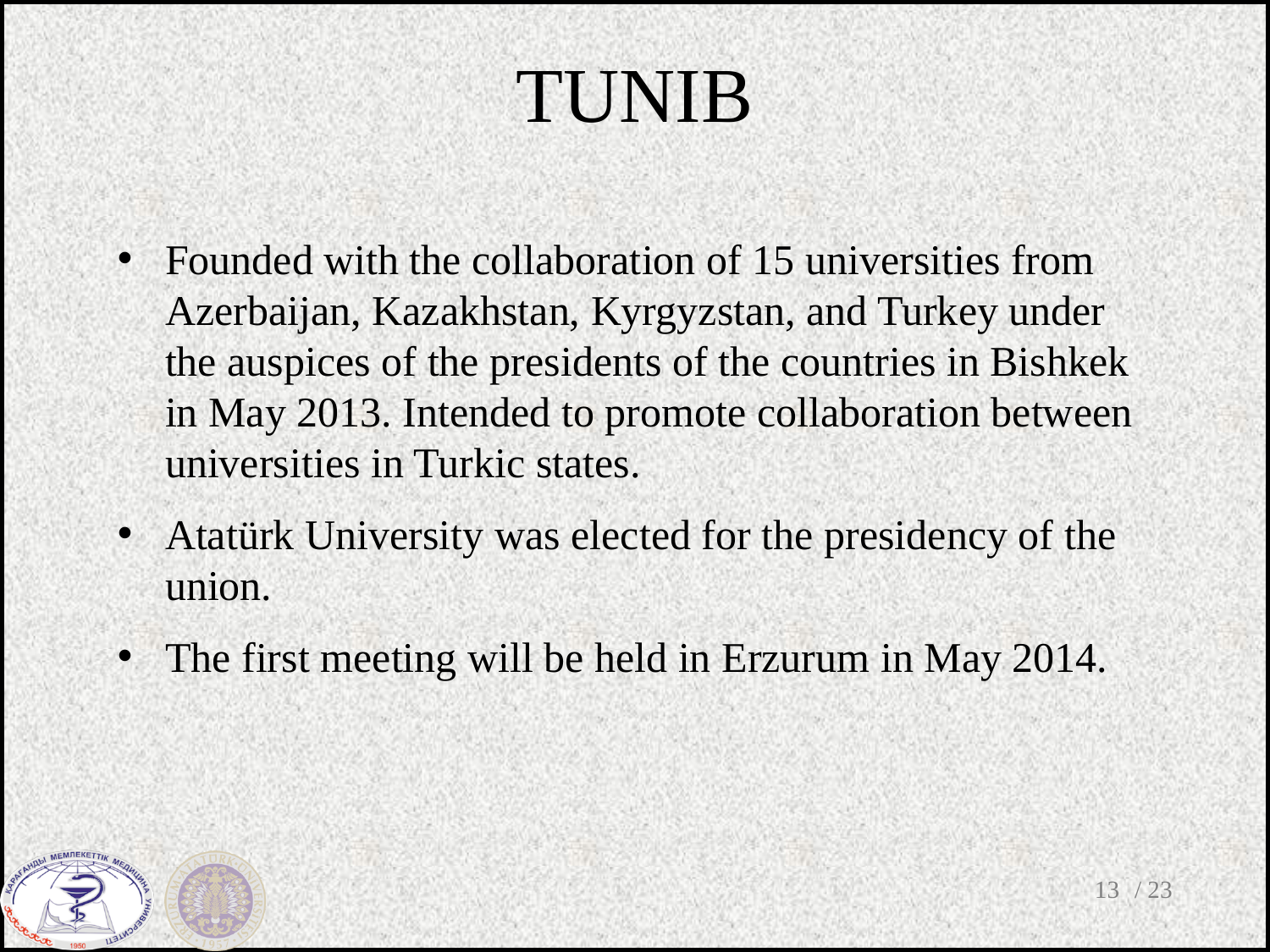

# TUNIB
Founded with the collaboration of 15 universities from Azerbaijan, Kazakhstan, Kyrgyzstan, and Turkey under the auspices of the presidents of the countries in Bishkek in May 2013. Intended to promote collaboration between universities in Turkic states.
Atatürk University was elected for the presidency of the union.
The first meeting will be held in Erzurum in May 2014.
13
/ 23